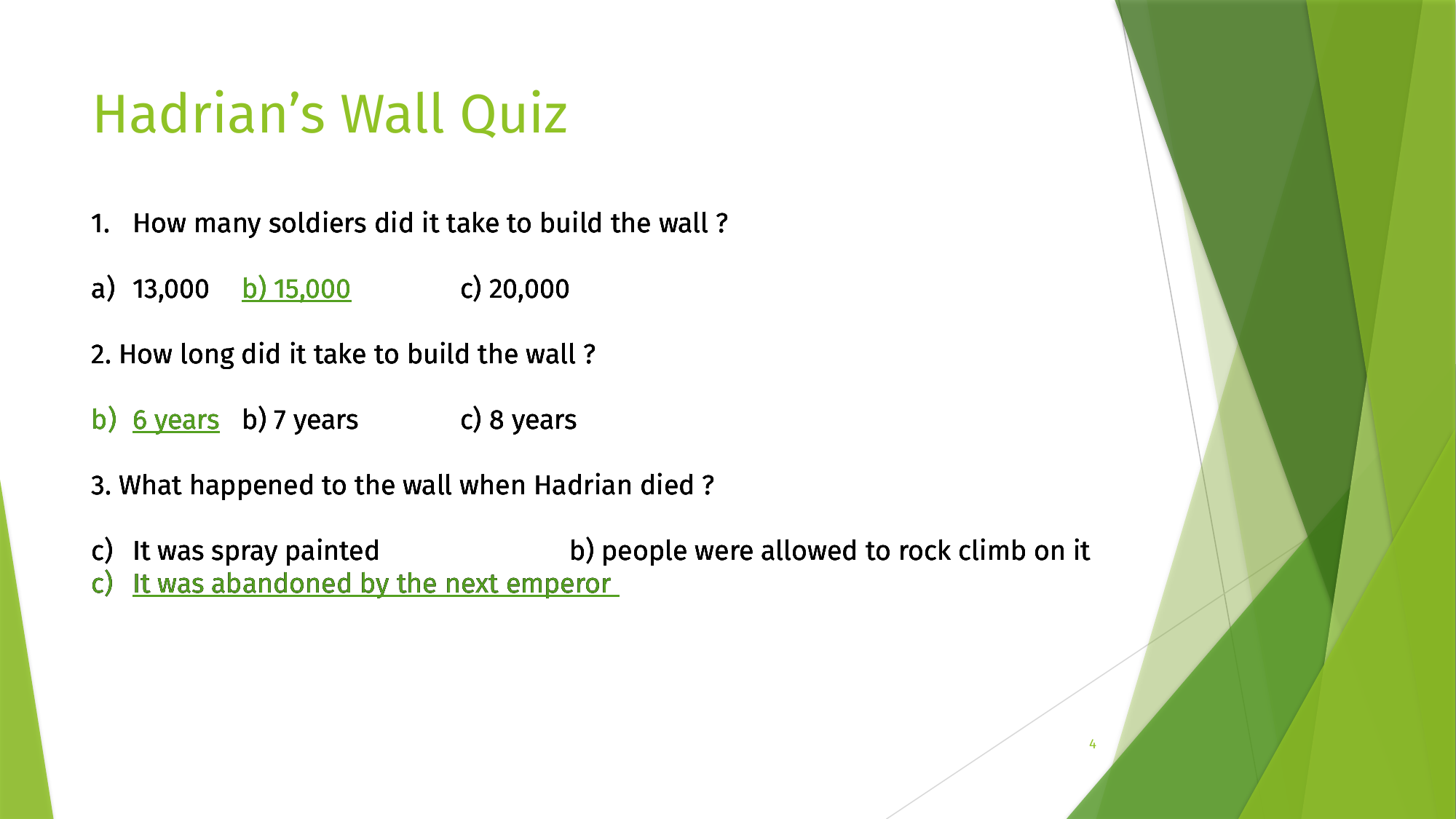

# Hadrian’s Wall Quiz
How many soldiers did it take to build the wall ?

13,000	b) 15,000	c) 20,000

2. How long did it take to build the wall ?

6 years	b) 7 years	c) 8 years

3. What happened to the wall when Hadrian died ?

It was spray painted		b) people were allowed to rock climb on it
It was abandoned by the next emperor

How many soldiers did it take to build the wall ?

13,000	b) 15,000	c) 20,000

2. How long did it take to build the wall ?

6 years	b) 7 years	c) 8 years

3. What happened to the wall when Hadrian died ?

It was spray painted		b) people were allowed to rock climb on it
It was abandoned by the next emperor

How many soldiers did it take to build the wall ?

13,000	b) 15,000	c) 20,000

2. How long did it take to build the wall ?

6 years	b) 7 years	c) 8 years

3. What happened to the wall when Hadrian died ?

It was spray painted		b) people were allowed to rock climb on it
It was abandoned by the next emperor

How many soldiers did it take to build the wall ?

13,000	b) 15,000	c) 20,000

2. How long did it take to build the wall ?

6 years	b) 7 years	c) 8 years

3. What happened to the wall when Hadrian died ?

It was spray painted		b) people were allowed to rock climb on it
It was abandoned by the next emperor

4